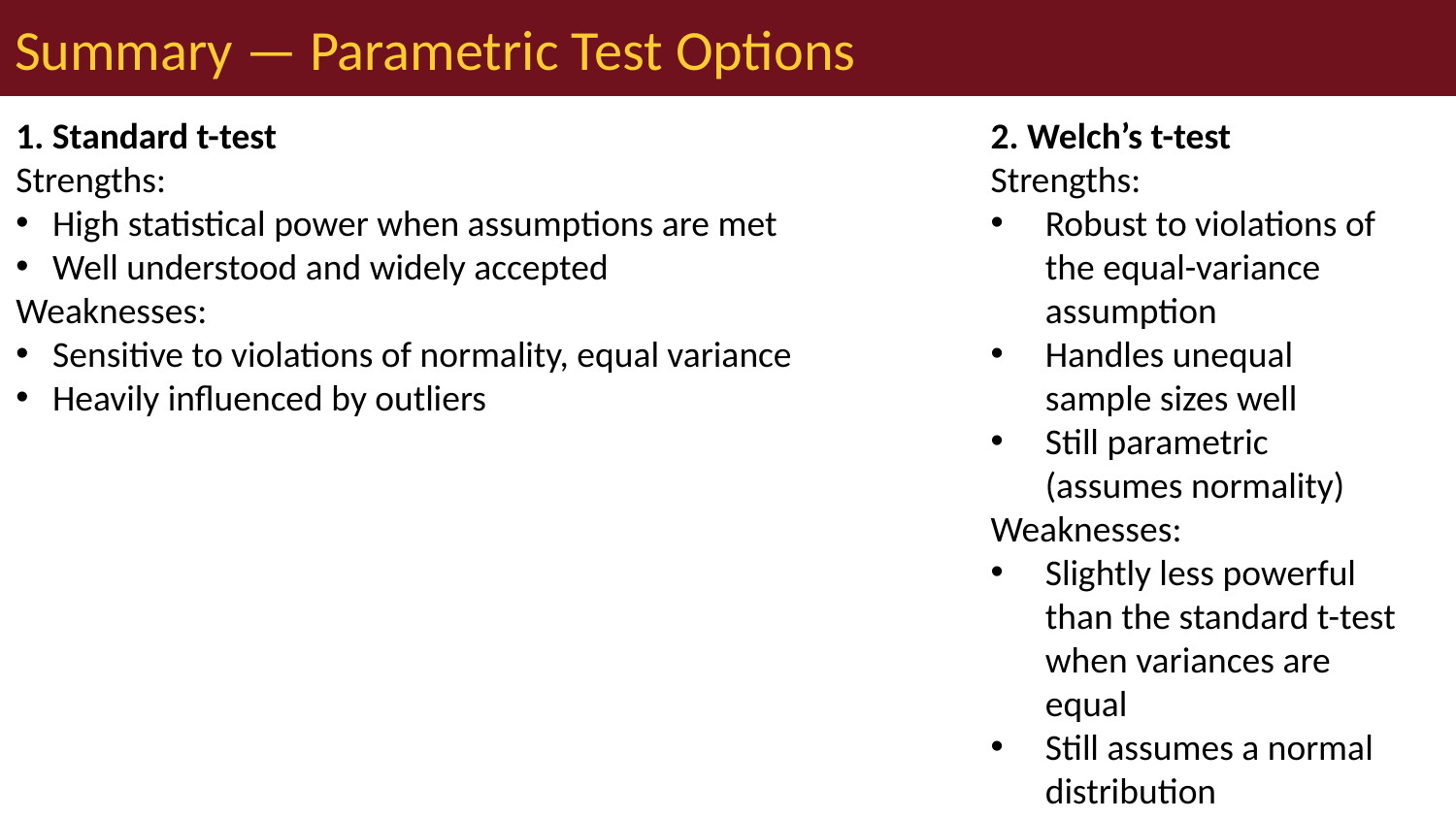

# Summary — Parametric Test Options
1. Standard t-test
Strengths:
High statistical power when assumptions are met
Well understood and widely accepted
Weaknesses:
Sensitive to violations of normality, equal variance
Heavily influenced by outliers
2. Welch’s t-test
Strengths:
Robust to violations of the equal-variance assumption
Handles unequal sample sizes well
Still parametric (assumes normality)
Weaknesses:
Slightly less powerful than the standard t-test when variances are equal
Still assumes a normal distribution